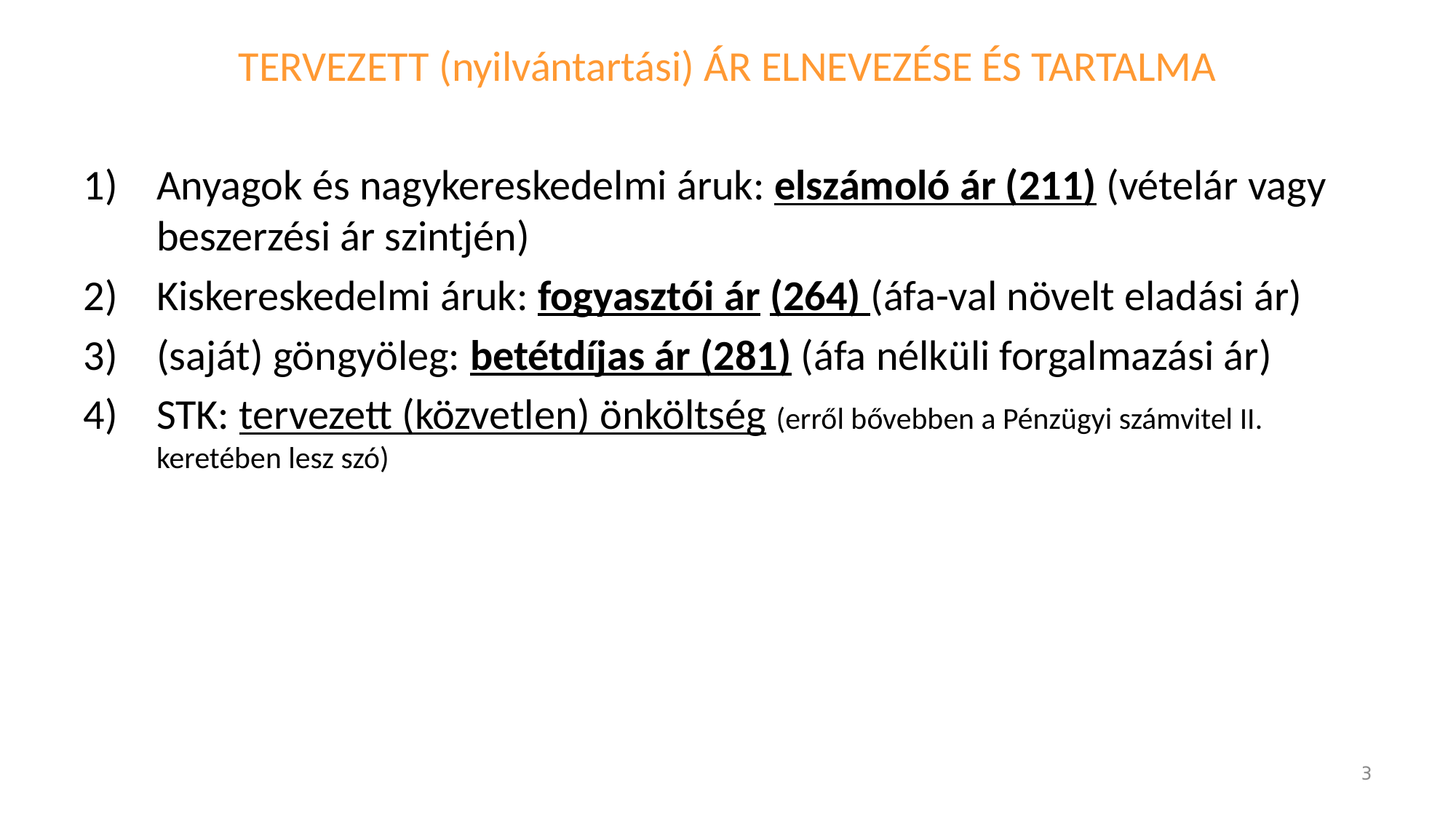

# TERVEZETT (nyilvántartási) ÁR ELNEVEZÉSE ÉS TARTALMA

Anyagok és nagykereskedelmi áruk: elszámoló ár (211) (vételár vagy beszerzési ár szintjén)
Kiskereskedelmi áruk: fogyasztói ár (264) (áfa-val növelt eladási ár)
(saját) göngyöleg: betétdíjas ár (281) (áfa nélküli forgalmazási ár)
STK: tervezett (közvetlen) önköltség (erről bővebben a Pénzügyi számvitel II. keretében lesz szó)
3